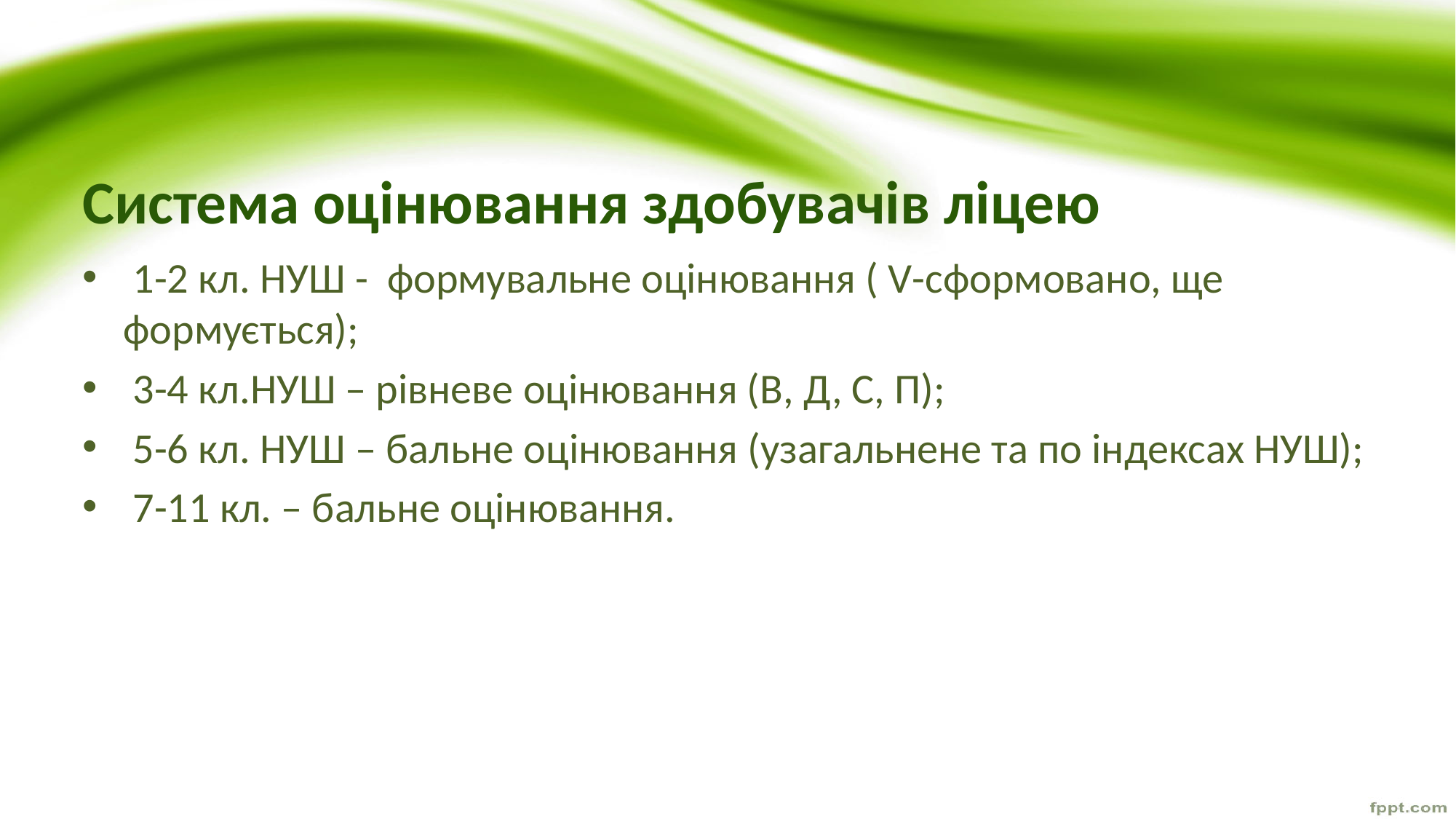

# Система оцінювання здобувачів ліцею
 1-2 кл. НУШ -  формувальне оцінювання ( V-сформовано, ще формується);
 3-4 кл.НУШ – рівневе оцінювання (В, Д, С, П);
 5-6 кл. НУШ – бальне оцінювання (узагальнене та по індексах НУШ);
 7-11 кл. – бальне оцінювання.